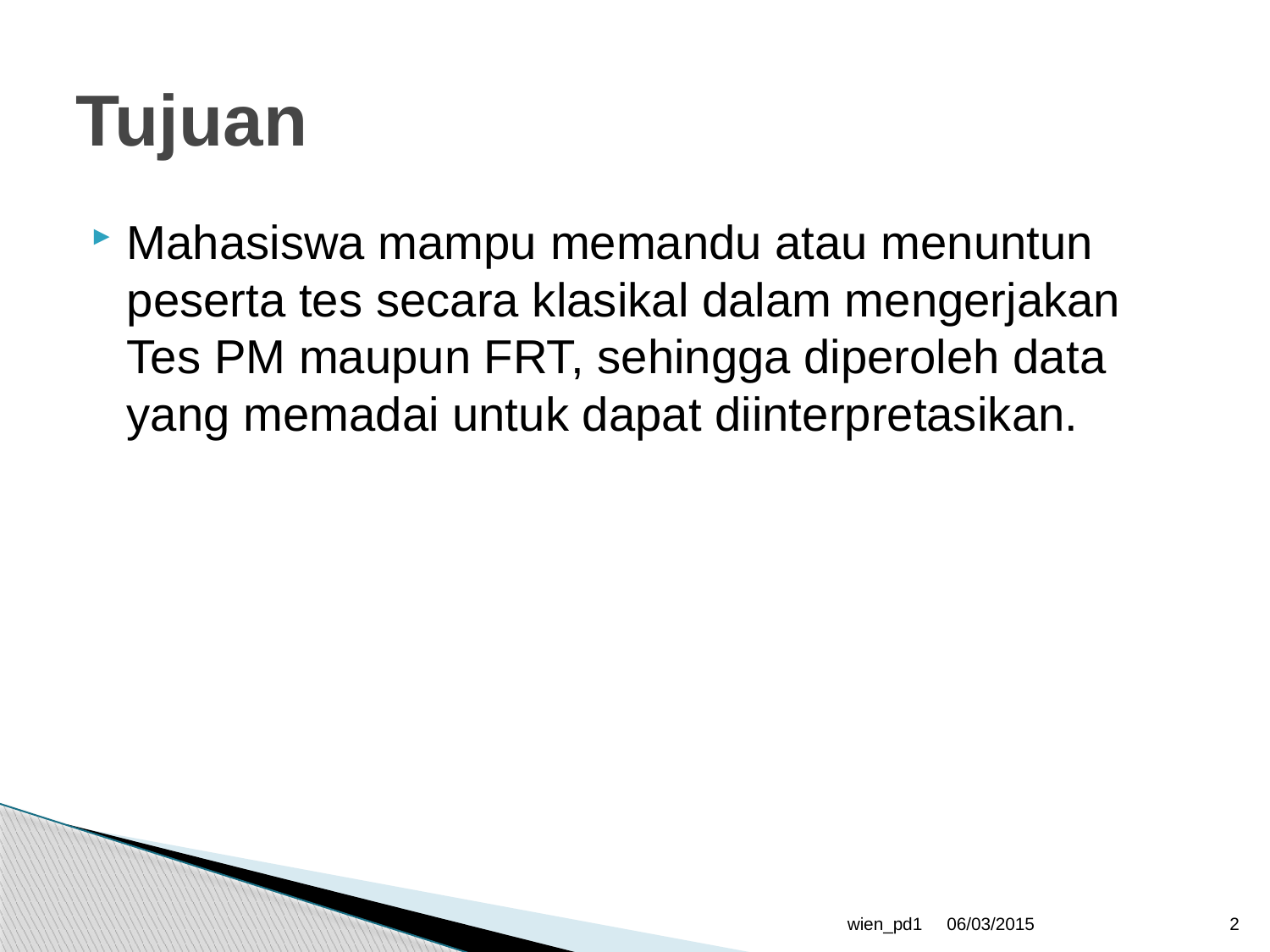

# Tujuan
Mahasiswa mampu memandu atau menuntun peserta tes secara klasikal dalam mengerjakan Tes PM maupun FRT, sehingga diperoleh data yang memadai untuk dapat diinterpretasikan.
wien_pd1
06/03/2015
2